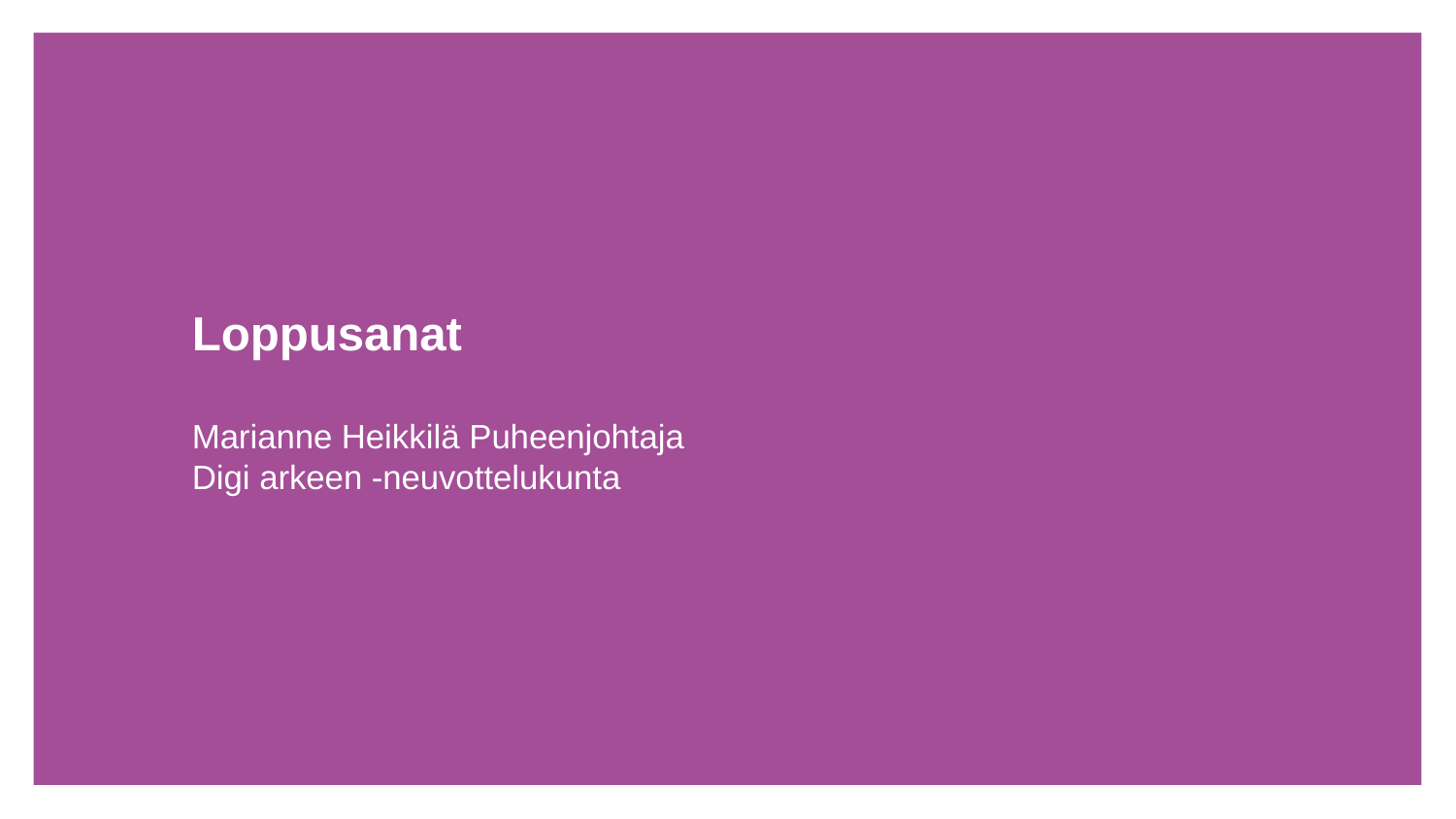

# Loppusanat Marianne Heikkilä Puheenjohtaja Digi arkeen -neuvottelukunta